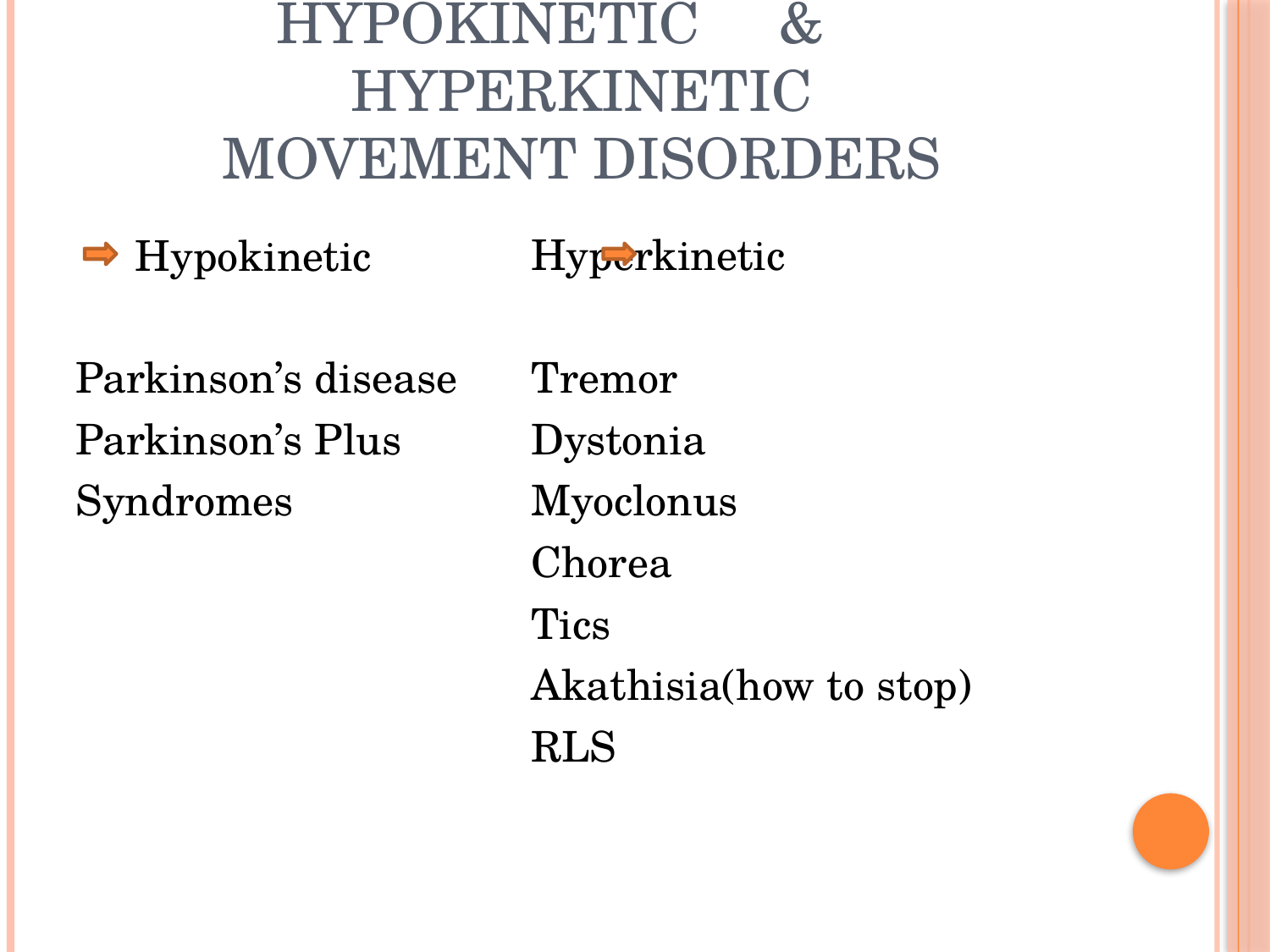

# Hypokinetic     &     Hyperkinetic Movement Disorders
     Hypokinetic

Parkinson’s disease
Parkinson’s Plus
Syndromes

Hyperkinetic

Tremor
Dystonia
Myoclonus
Chorea
Tics
Akathisia(how to stop)
RLS